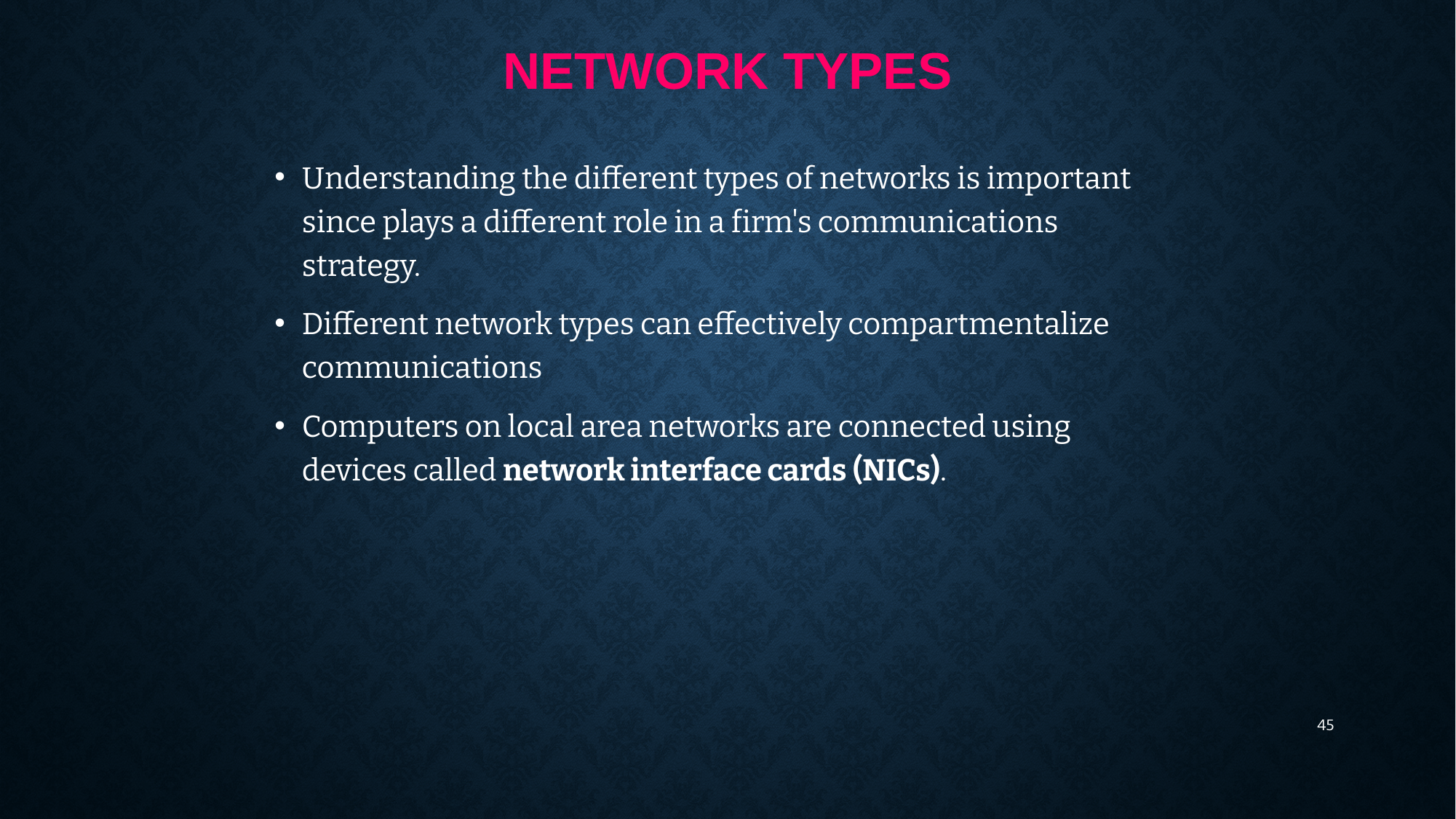

# NETWORK TYPES
Understanding the different types of networks is important since plays a different role in a firm's communications strategy.
Different network types can effectively compartmentalize communications
Computers on local area networks are connected using devices called network interface cards (NICs).
45